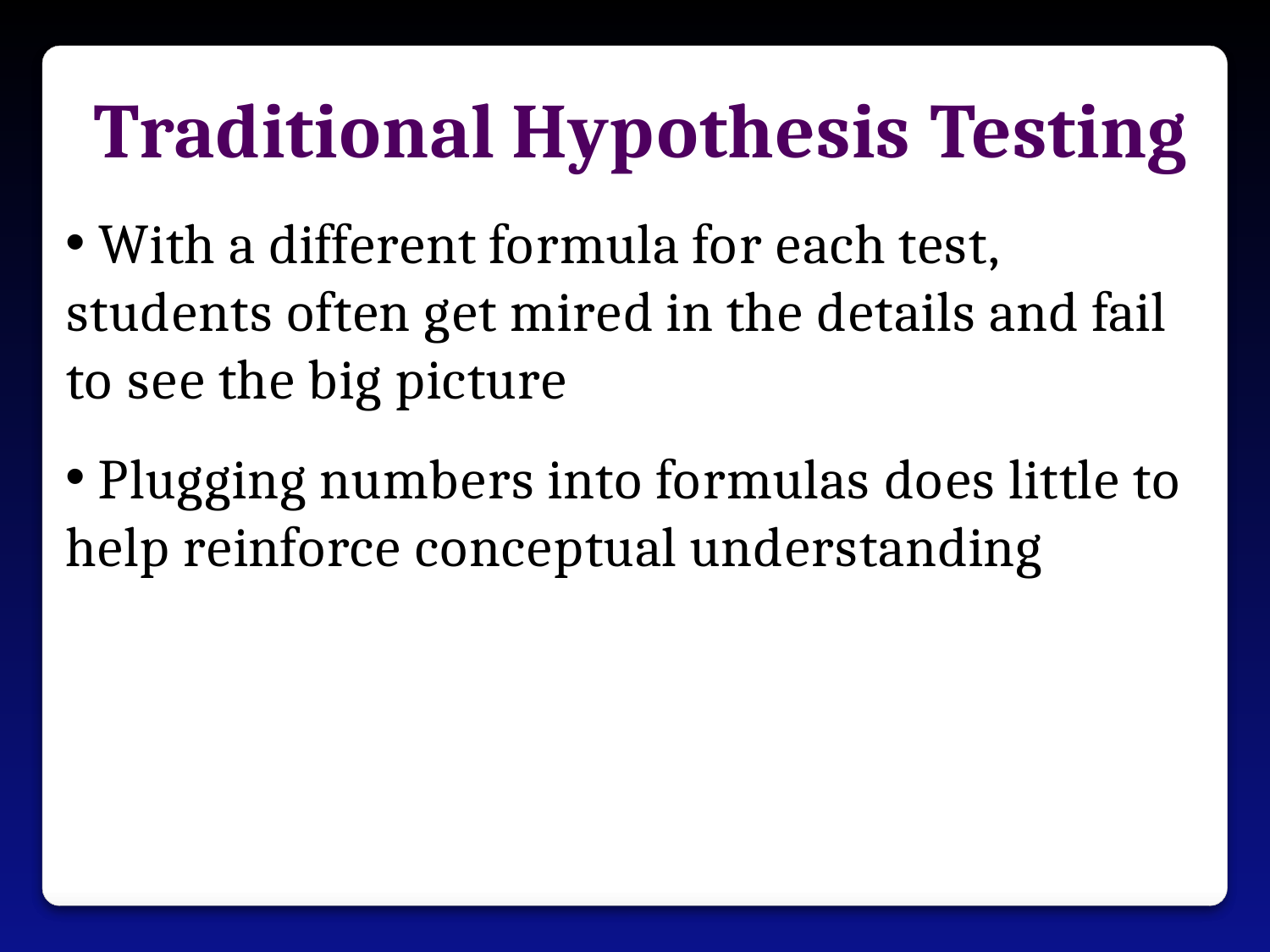

Traditional Hypothesis Testing
 With a different formula for each test, students often get mired in the details and fail to see the big picture
 Plugging numbers into formulas does little to help reinforce conceptual understanding